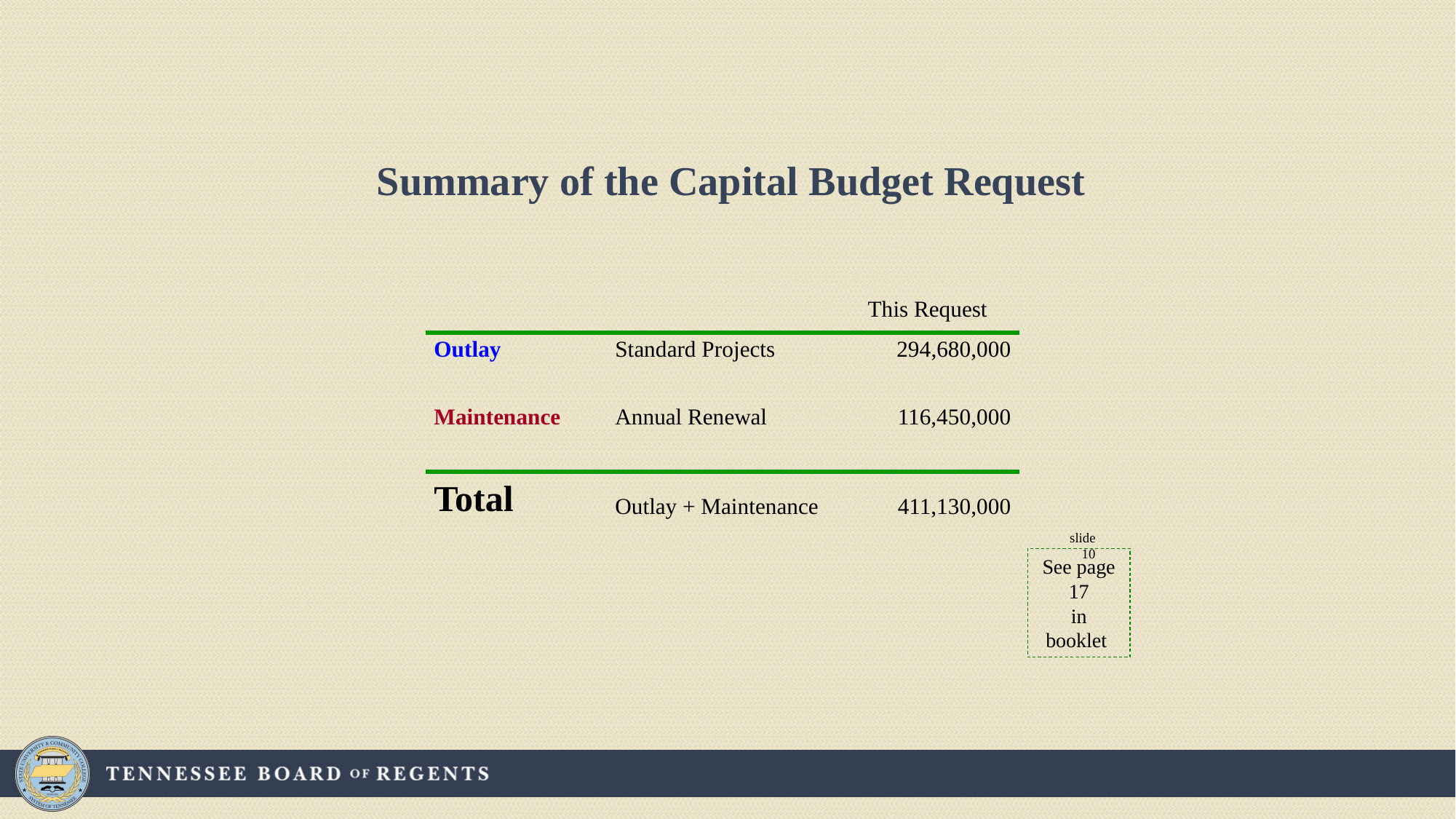

Summary of the Capital Budget Request
|  |  |  | This Request |
| --- | --- | --- | --- |
| Outlay |  | Standard Projects | 294,680,000 |
| Maintenance |  | Annual Renewal | 116,450,000 |
|  |  |  |  |
| Total |  | Outlay + Maintenance | 411,130,000 |
slide 10
See page
17
in booklet